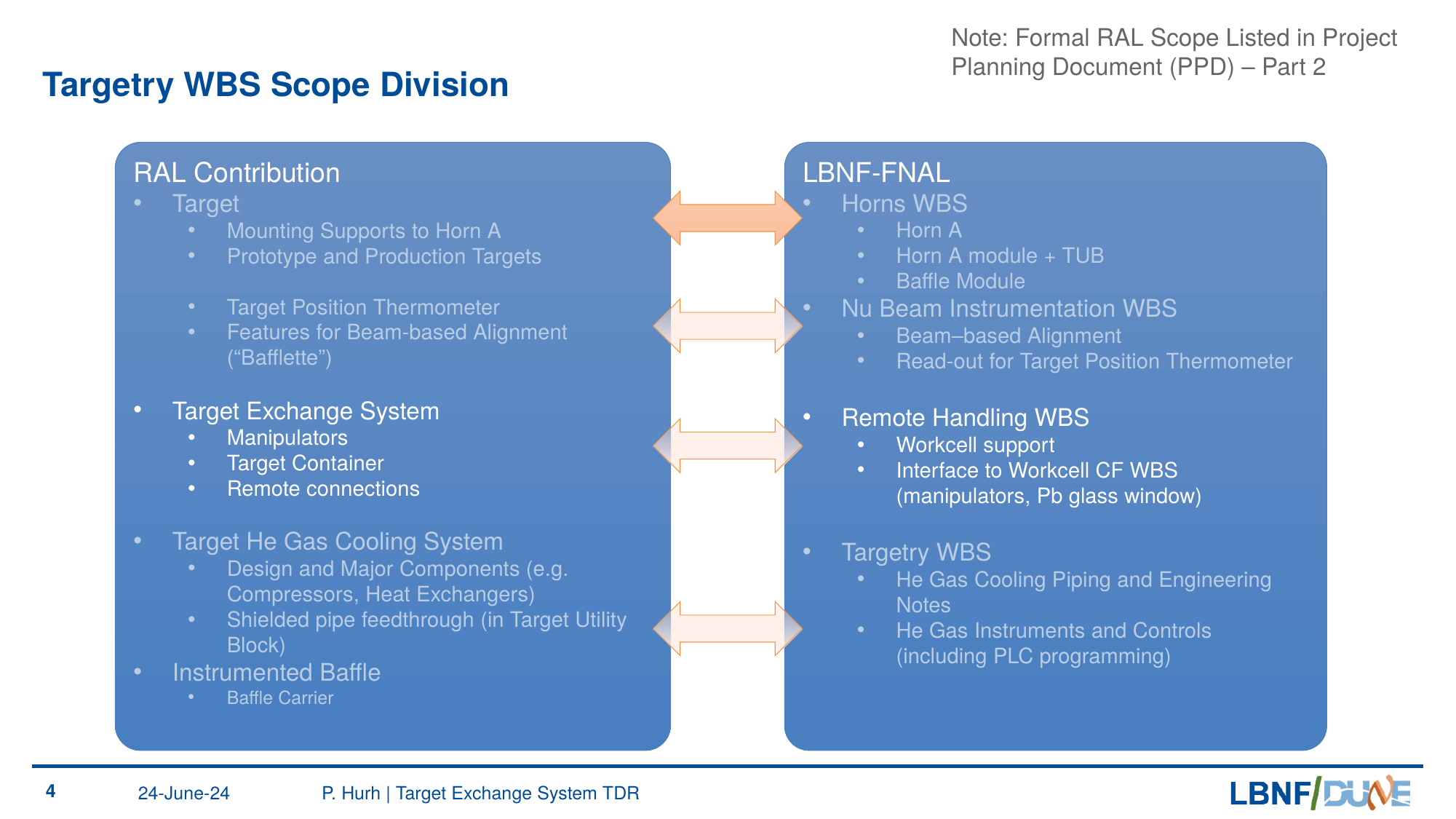

Note: Formal RAL Scope Listed in Project Planning Document (PPD) – Part 2
# Targetry WBS Scope Division
RAL Contribution
Target
Mounting Supports to Horn A
Prototype and Production Targets

Target Position Thermometer
Features for Beam-based Alignment (“Bafflette”)

Target Exchange System
Manipulators
Target Container
Remote connections

Target He Gas Cooling System
Design and Major Components (e.g. Compressors, Heat Exchangers)
Shielded pipe feedthrough (in Target Utility Block)
Instrumented Baffle
Baffle Carrier

LBNF-FNAL
Horns WBS
Horn A
Horn A module + TUB
Baffle Module
Nu Beam Instrumentation WBS
Beam–based Alignment
Read-out for Target Position Thermometer

Remote Handling WBS
Workcell support
Interface to Workcell CF WBS (manipulators, Pb glass window)

Targetry WBS
He Gas Cooling Piping and Engineering Notes
He Gas Instruments and Controls (including PLC programming)

4
24-June-24
P. Hurh | Target Exchange System TDR